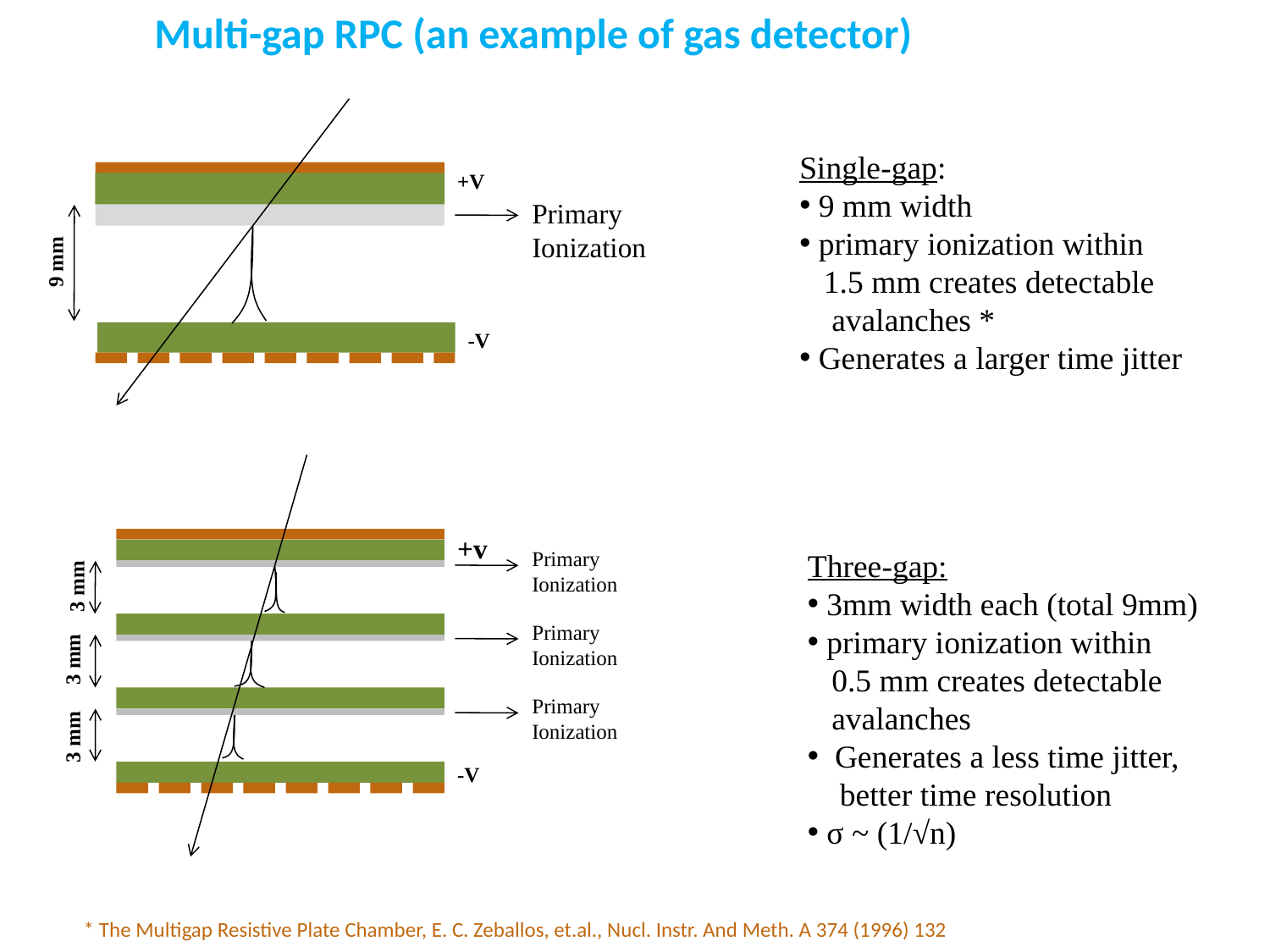

Multi-gap RPC (an example of gas detector)

+V

Primary
Ionization

9 mm
-V

Single-gap:
 9 mm width
 primary ionization within
   1.5 mm creates detectable
    avalanches *
 Generates a larger time jitter

+v

Primary
Ionization

3 mm

Primary
Ionization

3 mm
Primary
Ionization

3 mm
-V

Three-gap:
 3mm width each (total 9mm)
 primary ionization within
   0.5 mm creates detectable
   avalanches
  Generates a less time jitter,
    better time resolution
 σ ~ (1/√n)
* The Multigap Resistive Plate Chamber, E. C. Zeballos, et.al., Nucl. Instr. And Meth. A 374 (1996) 132